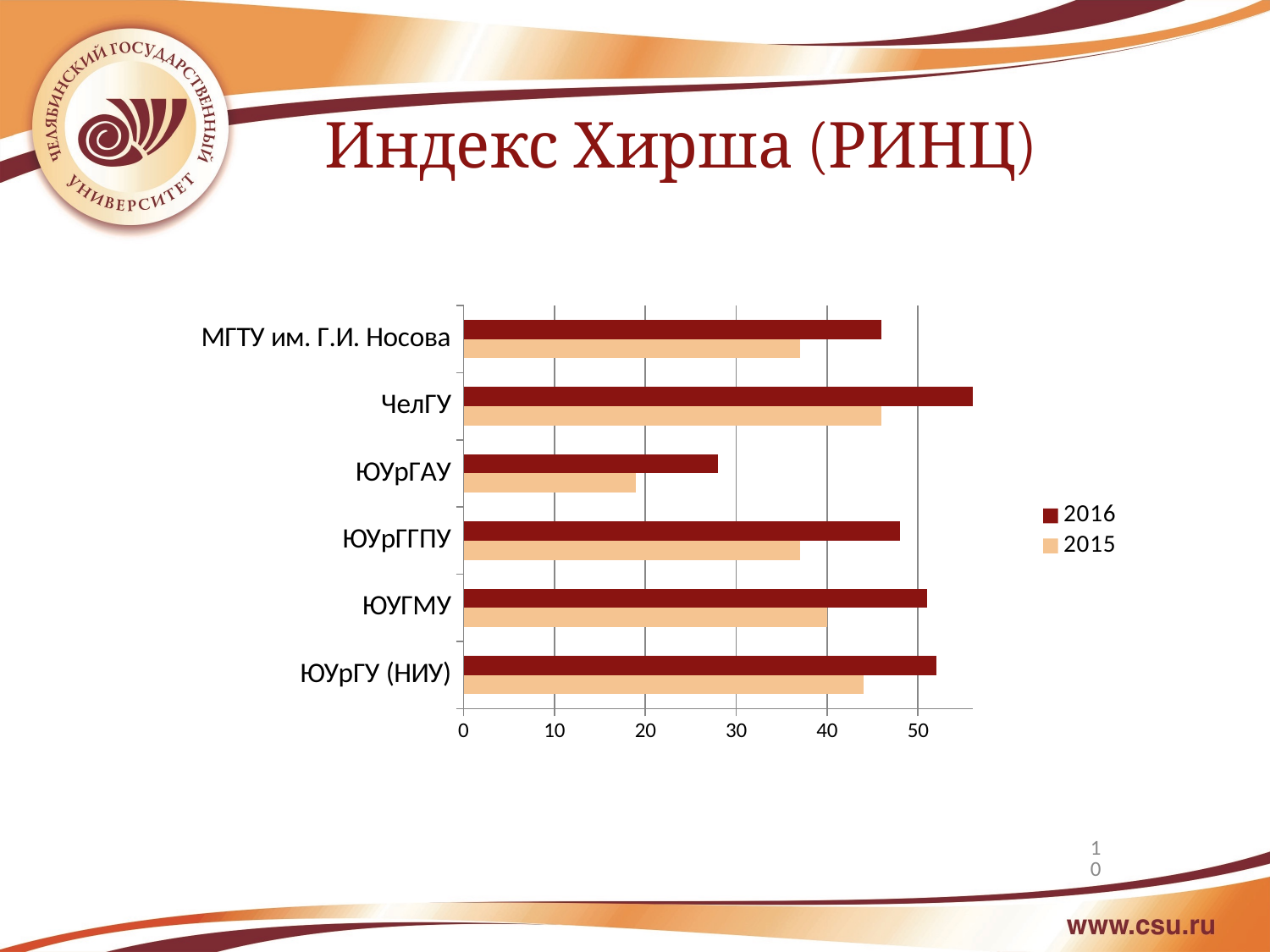

Индекс Хирша (РИНЦ)

### Chart

| Category | 2015 | 2016 |
|---|---|---|
| ЮУрГУ (НИУ) | 44.0 | 52.0 |
| ЮУГМУ | 40.0 | 51.0 |
| ЮУрГГПУ | 37.0 | 48.0 |
| ЮУрГАУ | 19.0 | 28.0 |
| ЧелГУ | 46.0 | 56.0 |
| МГТУ им. Г.И. Носова | 37.0 | 46.0 |
10